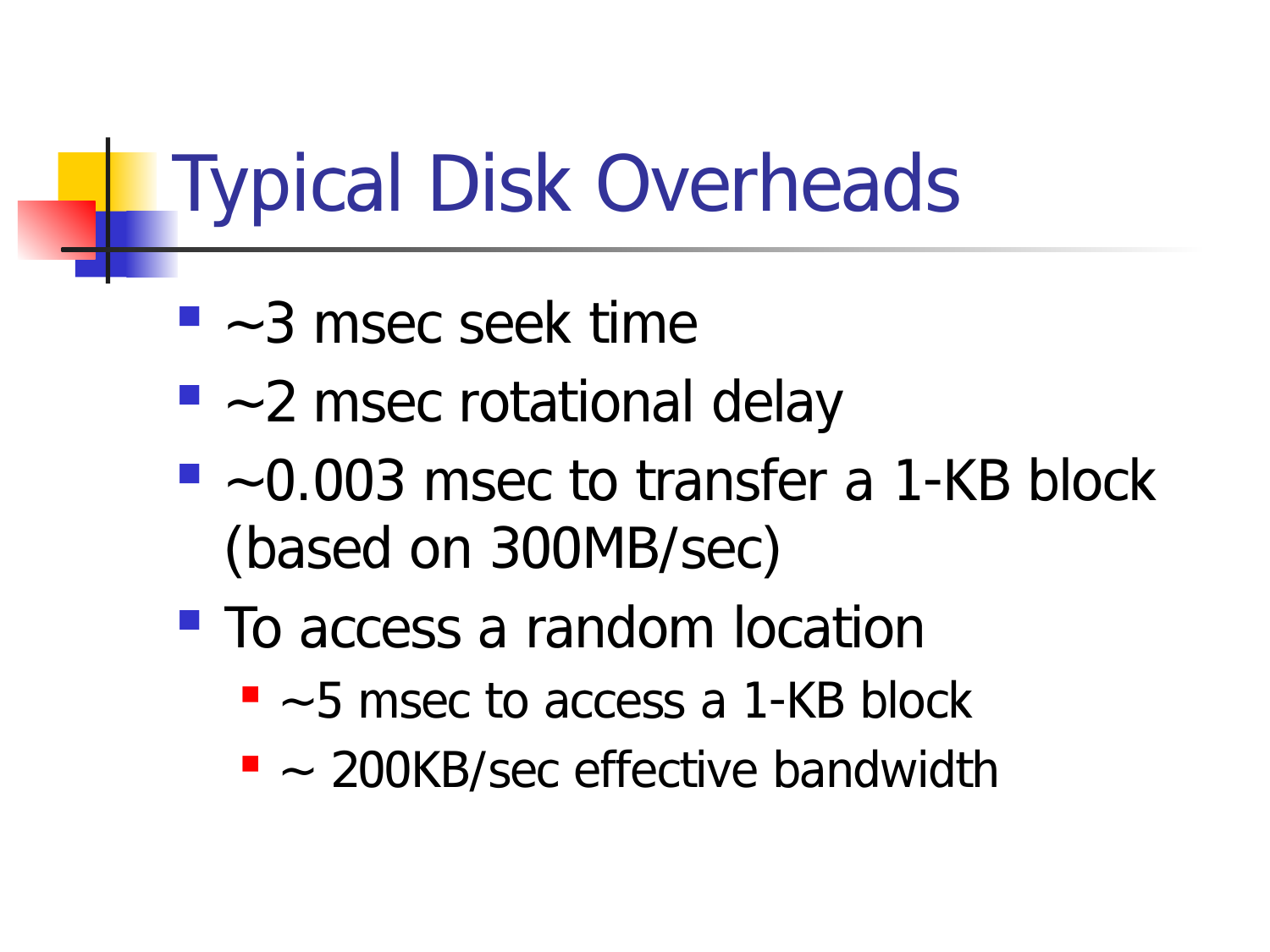

# Typical Disk Overheads
~3 msec seek time
~2 msec rotational delay
~0.003 msec to transfer a 1-KB block (based on 300MB/sec)
To access a random location
~5 msec to access a 1-KB block
~ 200KB/sec effective bandwidth